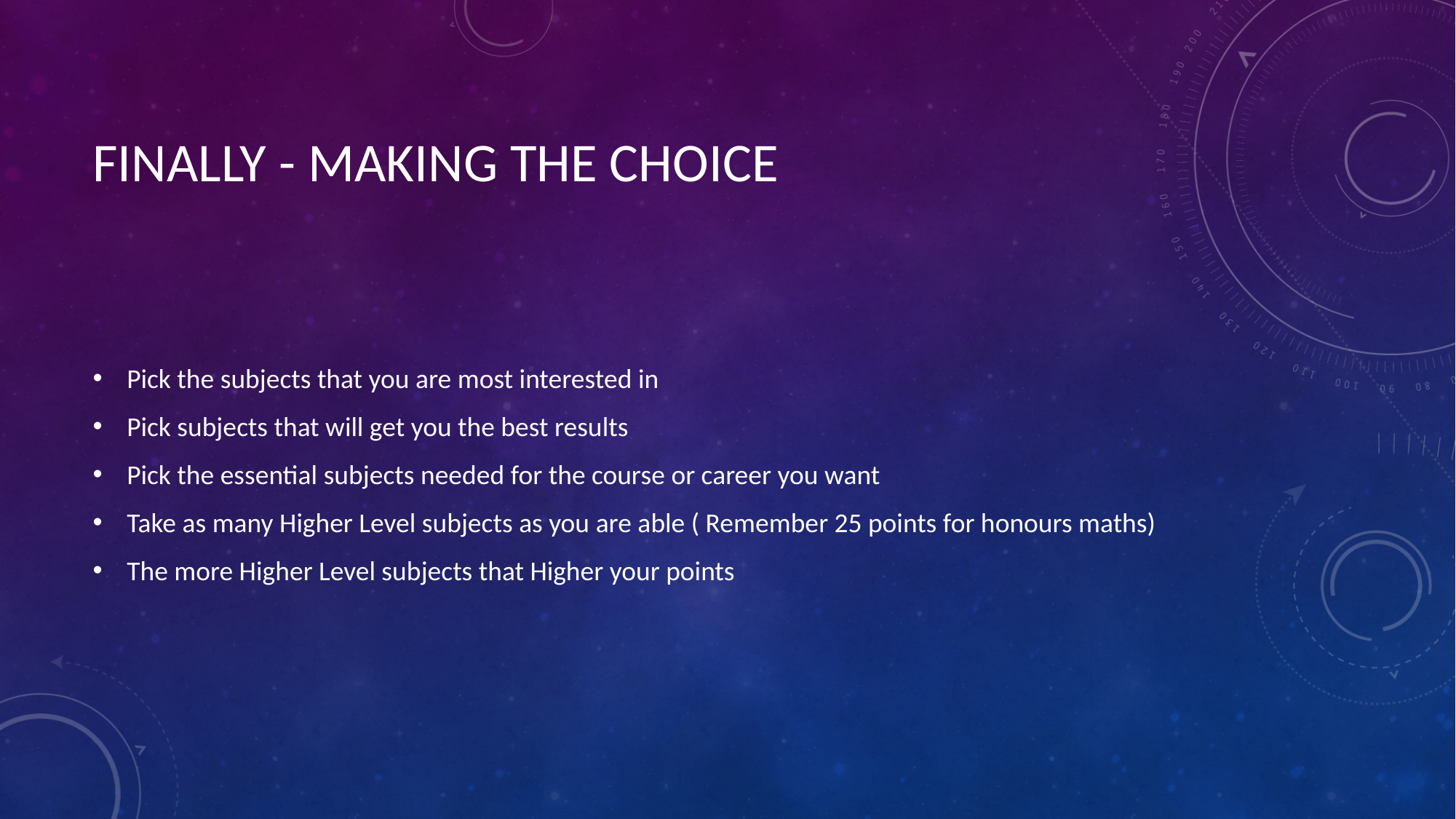

# finally - Making the choice
Pick the subjects that you are most interested in
Pick subjects that will get you the best results
Pick the essential subjects needed for the course or career you want
Take as many Higher Level subjects as you are able ( Remember 25 points for honours maths)
The more Higher Level subjects that Higher your points